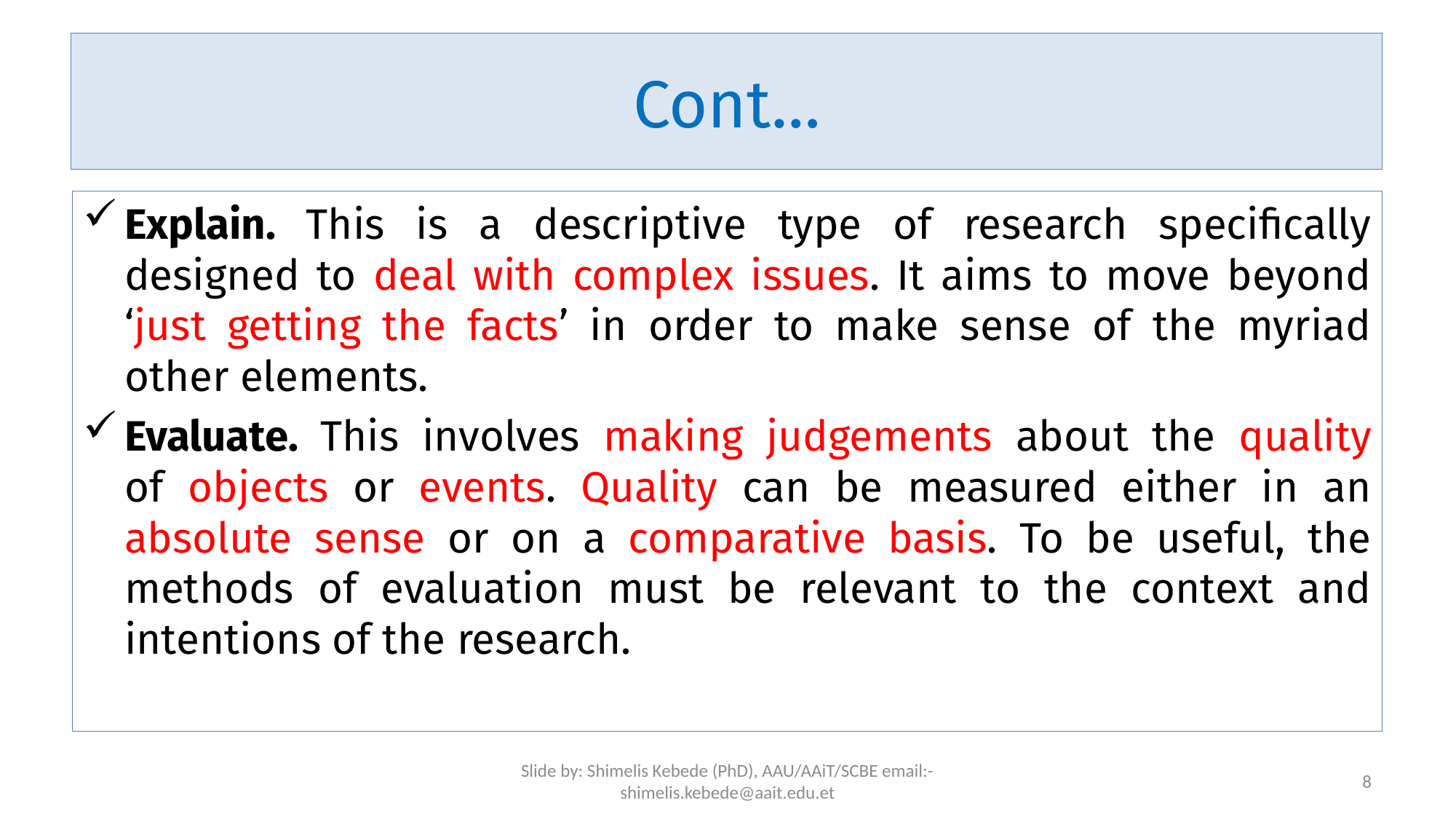

# Cont…
Explain. This is a descriptive type of research specifically designed to deal with complex issues. It aims to move beyond ‘just getting the facts’ in order to make sense of the myriad other elements.
Evaluate. This involves making judgements about the quality
of objects or events. Quality can be measured either in an absolute sense or on a comparative basis. To be useful, the methods of evaluation must be relevant to the context and intentions of the research.
Slide by: Shimelis Kebede (PhD), AAU/AAiT/SCBE email:-shimelis.kebede@aait.edu.et
8